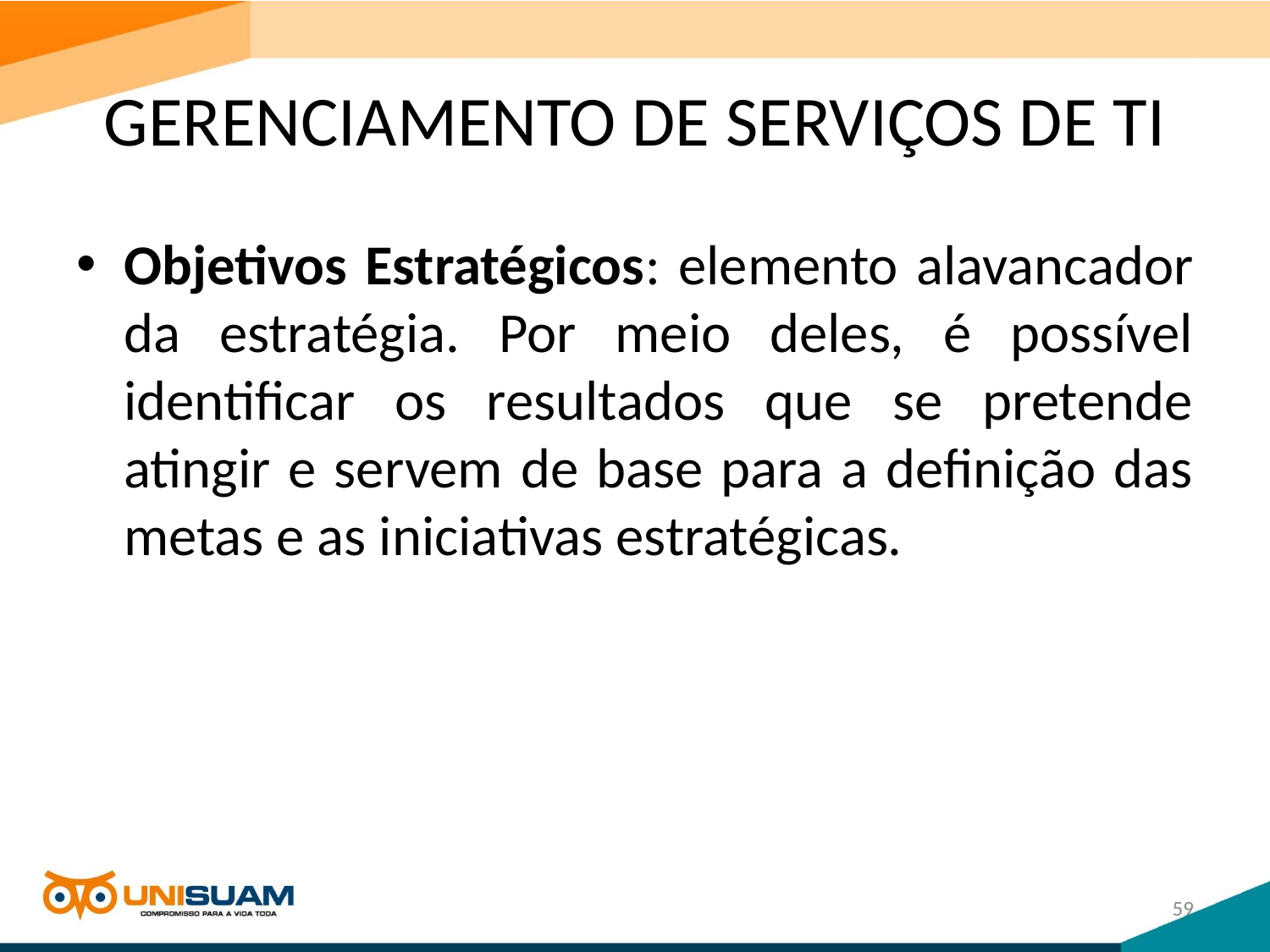

# GERENCIAMENTO DE SERVIÇOS DE TI
Objetivos Estratégicos: elemento alavancador da estratégia. Por meio deles, é possível identificar os resultados que se pretende atingir e servem de base para a definição das metas e as iniciativas estratégicas.

59